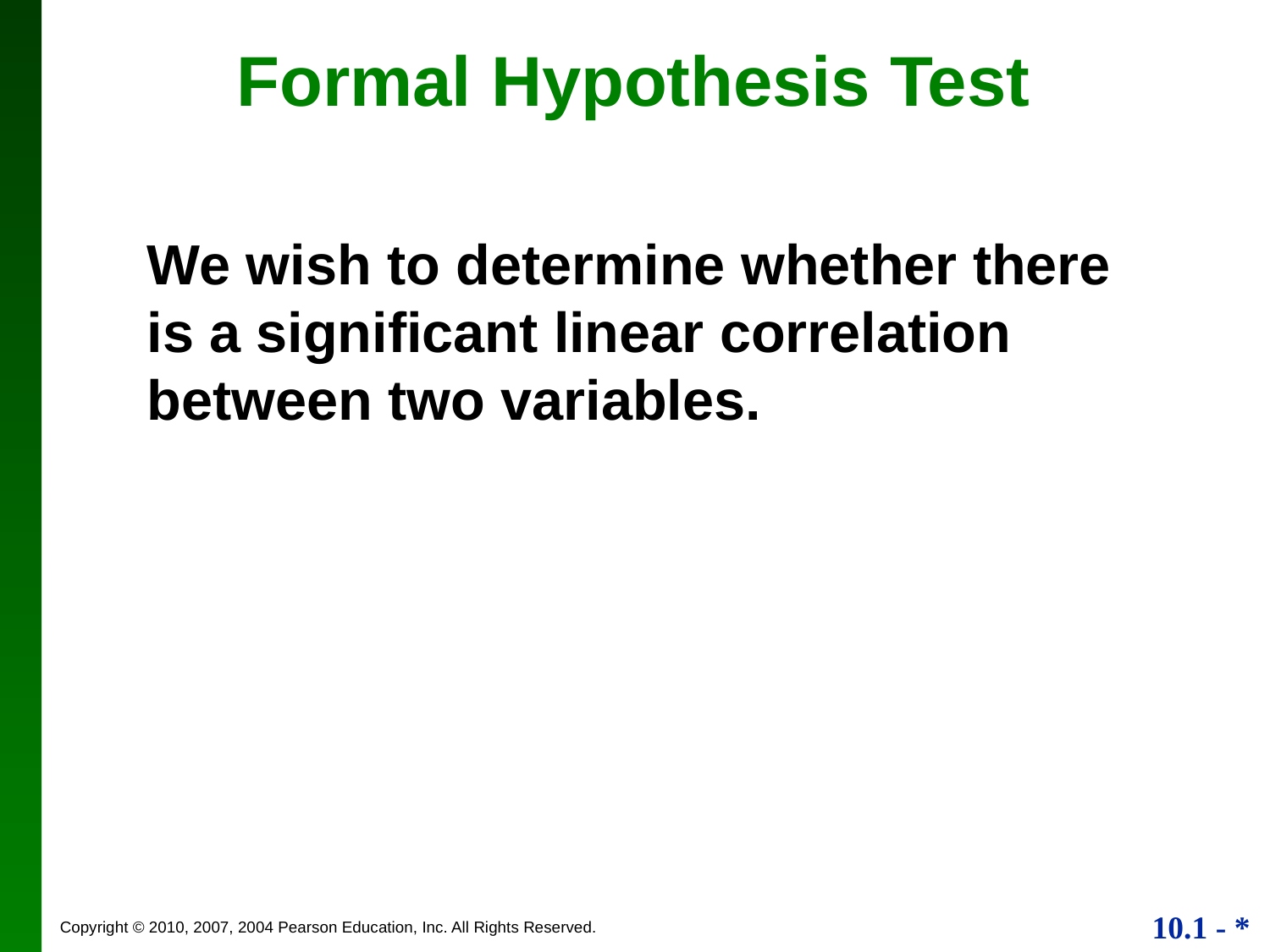

Formal Hypothesis Test
We wish to determine whether there is a significant linear correlation between two variables.